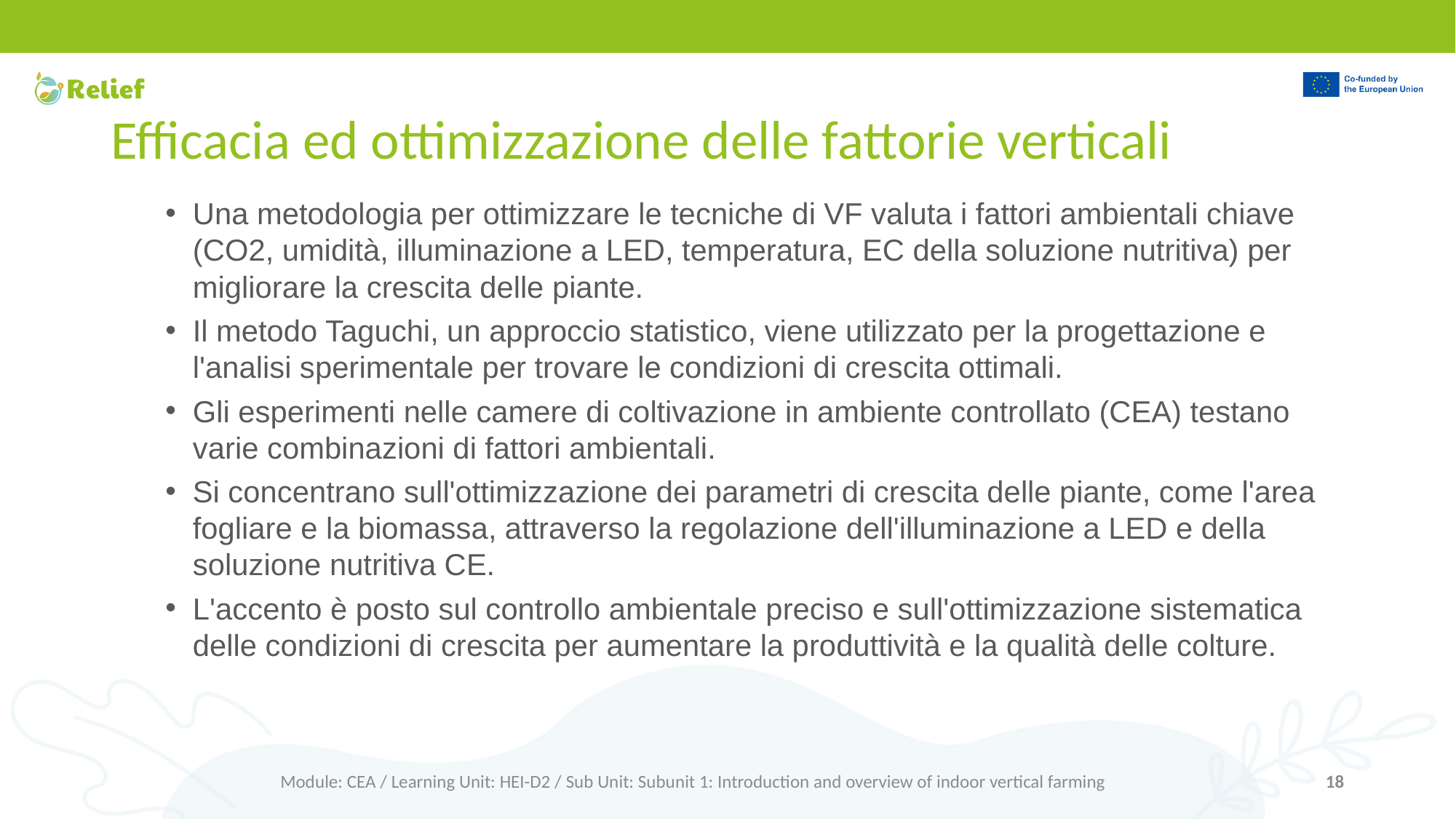

# Efficacia ed ottimizzazione delle fattorie verticali
Una metodologia per ottimizzare le tecniche di VF valuta i fattori ambientali chiave (CO2, umidità, illuminazione a LED, temperatura, EC della soluzione nutritiva) per migliorare la crescita delle piante.
Il metodo Taguchi, un approccio statistico, viene utilizzato per la progettazione e l'analisi sperimentale per trovare le condizioni di crescita ottimali.
Gli esperimenti nelle camere di coltivazione in ambiente controllato (CEA) testano varie combinazioni di fattori ambientali.
Si concentrano sull'ottimizzazione dei parametri di crescita delle piante, come l'area fogliare e la biomassa, attraverso la regolazione dell'illuminazione a LED e della soluzione nutritiva CE.
L'accento è posto sul controllo ambientale preciso e sull'ottimizzazione sistematica delle condizioni di crescita per aumentare la produttività e la qualità delle colture.
Module: CEA / Learning Unit: HEI-D2 / Sub Unit: Subunit 1: Introduction and overview of indoor vertical farming
18